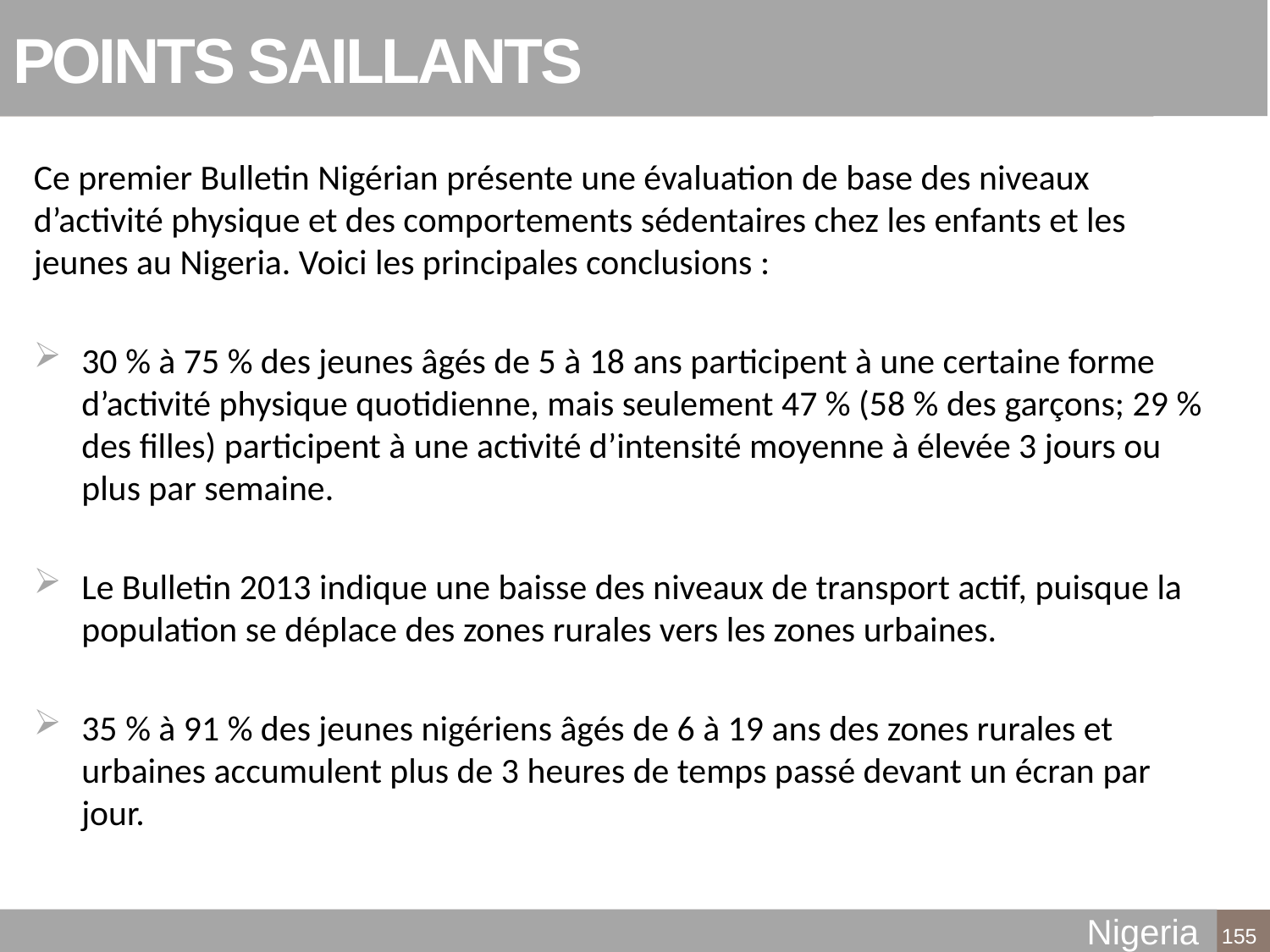

# POINTS SAILLANTS

Ce premier Bulletin Nigérian présente une évaluation de base des niveaux d’activité physique et des comportements sédentaires chez les enfants et les jeunes au Nigeria. Voici les principales conclusions :

30 % à 75 % des jeunes âgés de 5 à 18 ans participent à une certaine forme d’activité physique quotidienne, mais seulement 47 % (58 % des garçons; 29 % des filles) participent à une activité d’intensité moyenne à élevée 3 jours ou plus par semaine.

Le Bulletin 2013 indique une baisse des niveaux de transport actif, puisque la population se déplace des zones rurales vers les zones urbaines.

35 % à 91 % des jeunes nigériens âgés de 6 à 19 ans des zones rurales et urbaines accumulent plus de 3 heures de temps passé devant un écran par jour.
Nigeria